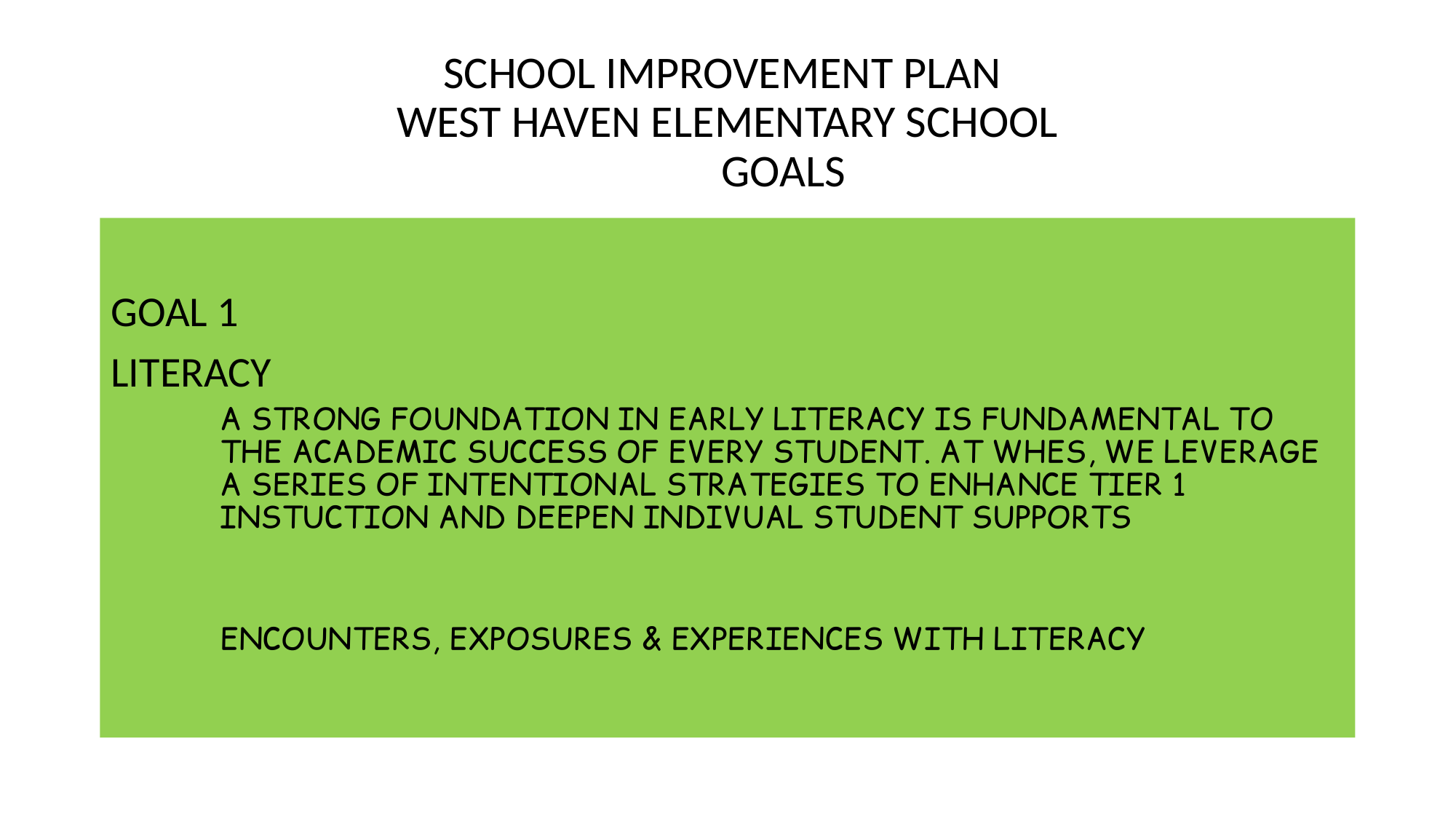

# SCHOOL IMPROVEMENT PLAN WEST HAVEN ELEMENTARY SCHOOL GOALS

GOAL 1
LITERACY
A STRONG FOUNDATION IN EARLY LITERACY IS FUNDAMENTAL TO THE ACADEMIC SUCCESS OF EVERY STUDENT. AT WHES, WE LEVERAGE A SERIES OF INTENTIONAL STRATEGIES TO ENHANCE TIER 1 INSTUCTION AND DEEPEN INDIVUAL STUDENT SUPPORTS

ENCOUNTERS, EXPOSURES & EXPERIENCES WITH LITERACY